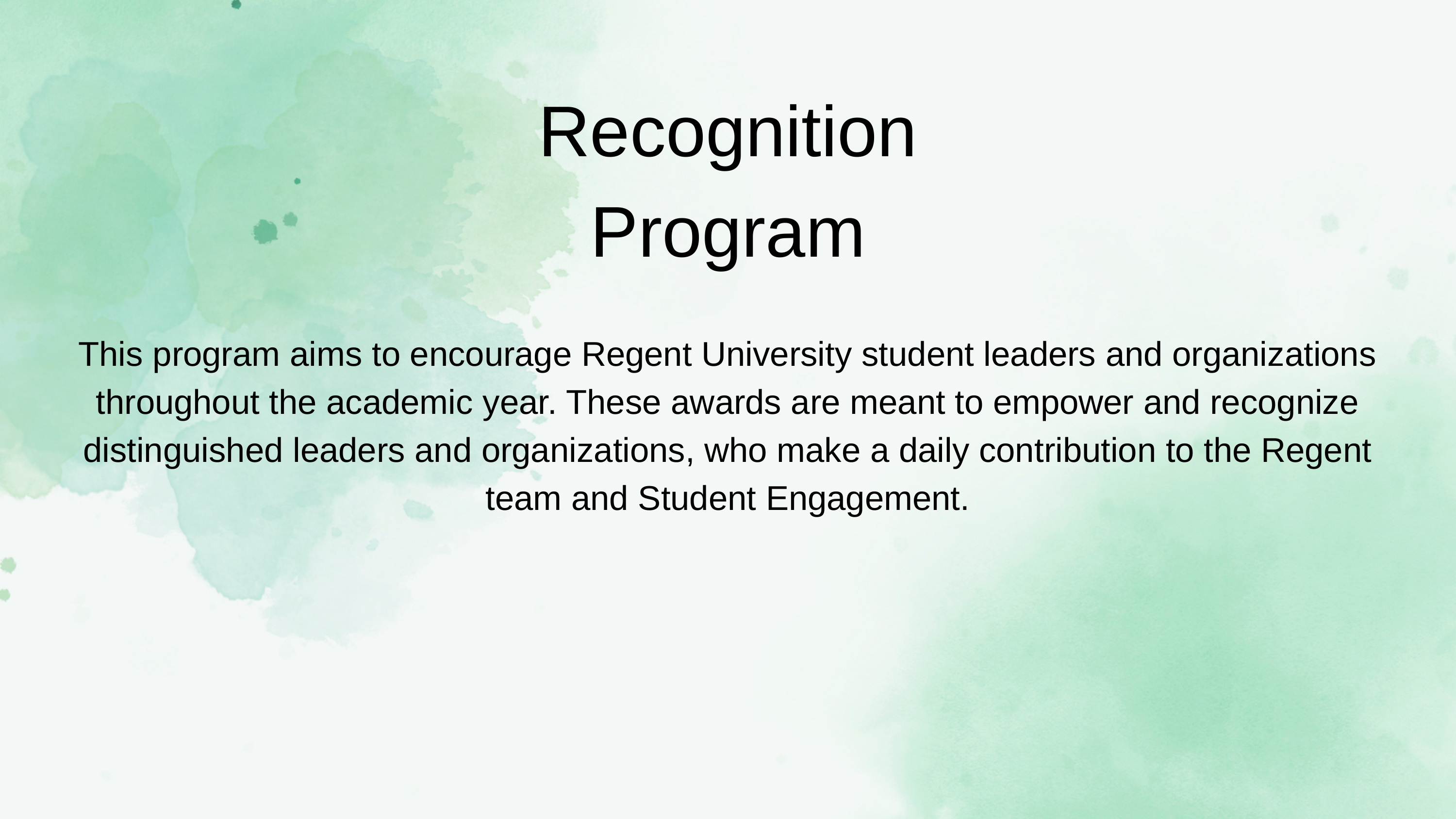

Recognition Program
This program aims to encourage Regent University student leaders and organizations throughout the academic year. These awards are meant to empower and recognize distinguished leaders and organizations, who make a daily contribution to the Regent team and Student Engagement.